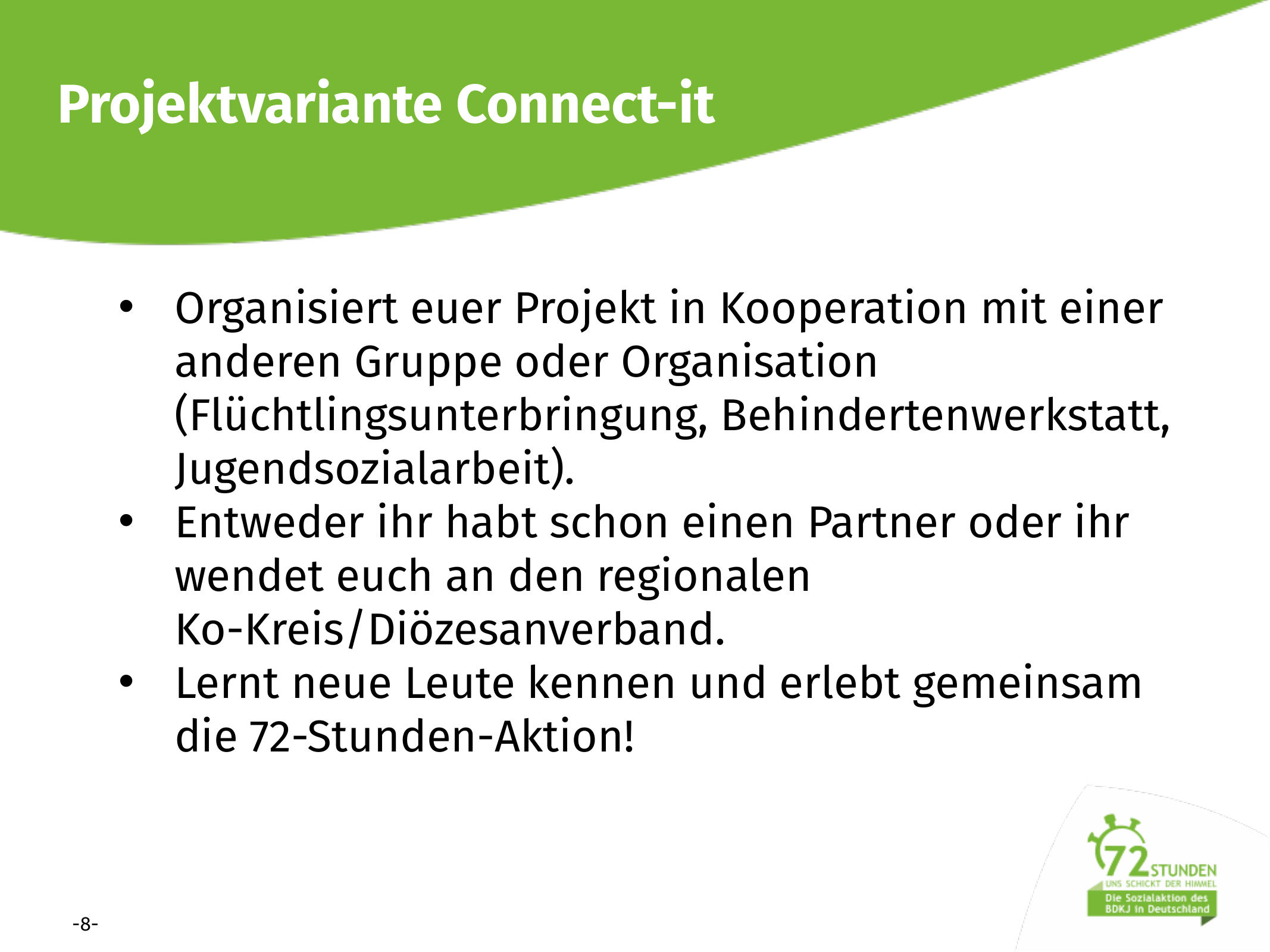

Projektvariante Connect-it
Organisiert euer Projekt in Kooperation mit einer anderen Gruppe oder Organisation (Flüchtlingsunterbringung, Behindertenwerkstatt, Jugendsozialarbeit).
Entweder ihr habt schon einen Partner oder ihr wendet euch an den regionalen Ko-Kreis/Diözesanverband.
Lernt neue Leute kennen und erlebt gemeinsam die 72-Stunden-Aktion!
-8-